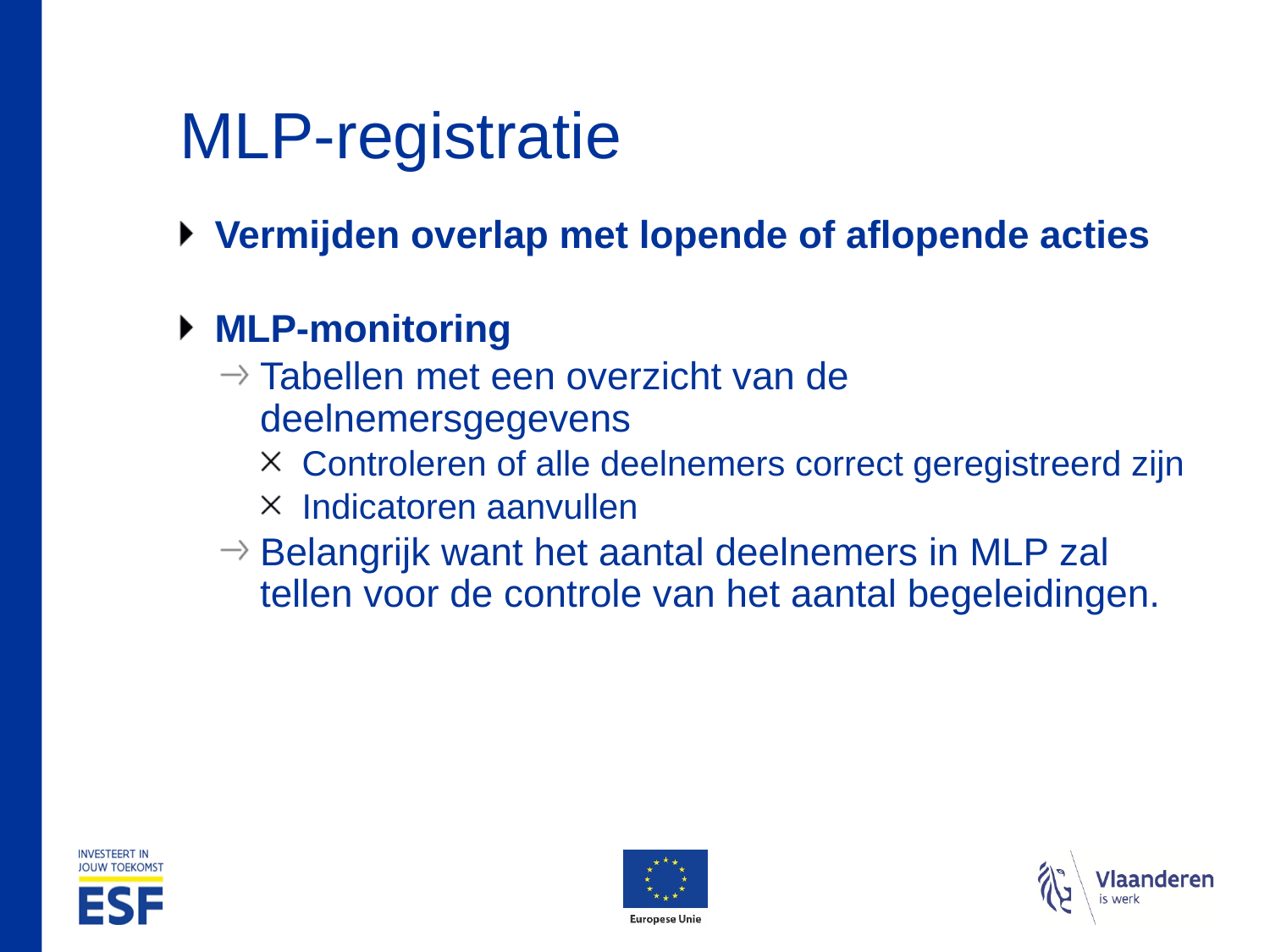

# MLP-registratie
Vermijden overlap met lopende of aflopende acties

MLP-monitoring
Tabellen met een overzicht van de deelnemersgegevens
Controleren of alle deelnemers correct geregistreerd zijn
Indicatoren aanvullen
Belangrijk want het aantal deelnemers in MLP zal tellen voor de controle van het aantal begeleidingen.